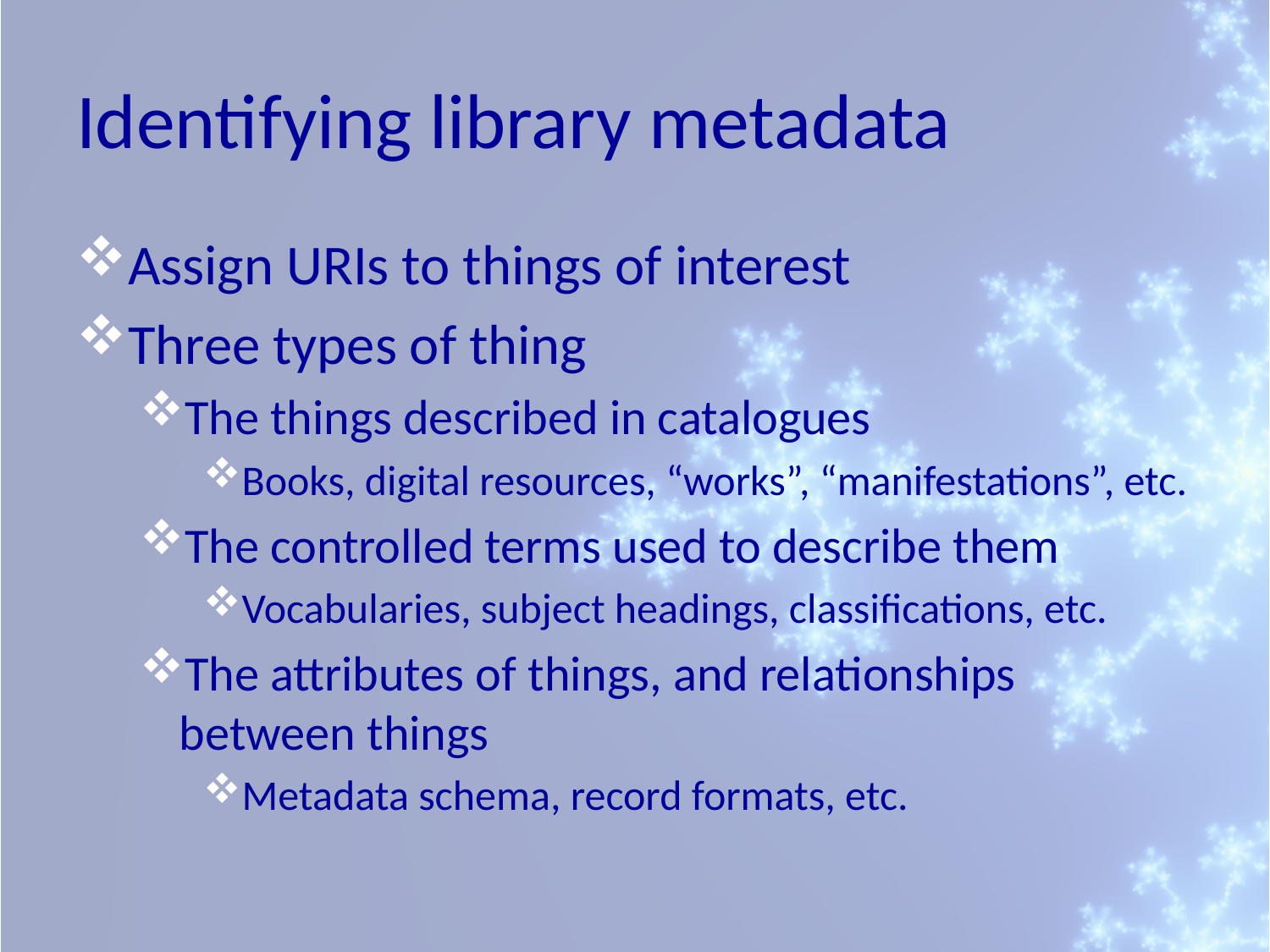

# Identifying library metadata
Assign URIs to things of interest
Three types of thing
The things described in catalogues
Books, digital resources, “works”, “manifestations”, etc.
The controlled terms used to describe them
Vocabularies, subject headings, classifications, etc.
The attributes of things, and relationships between things
Metadata schema, record formats, etc.